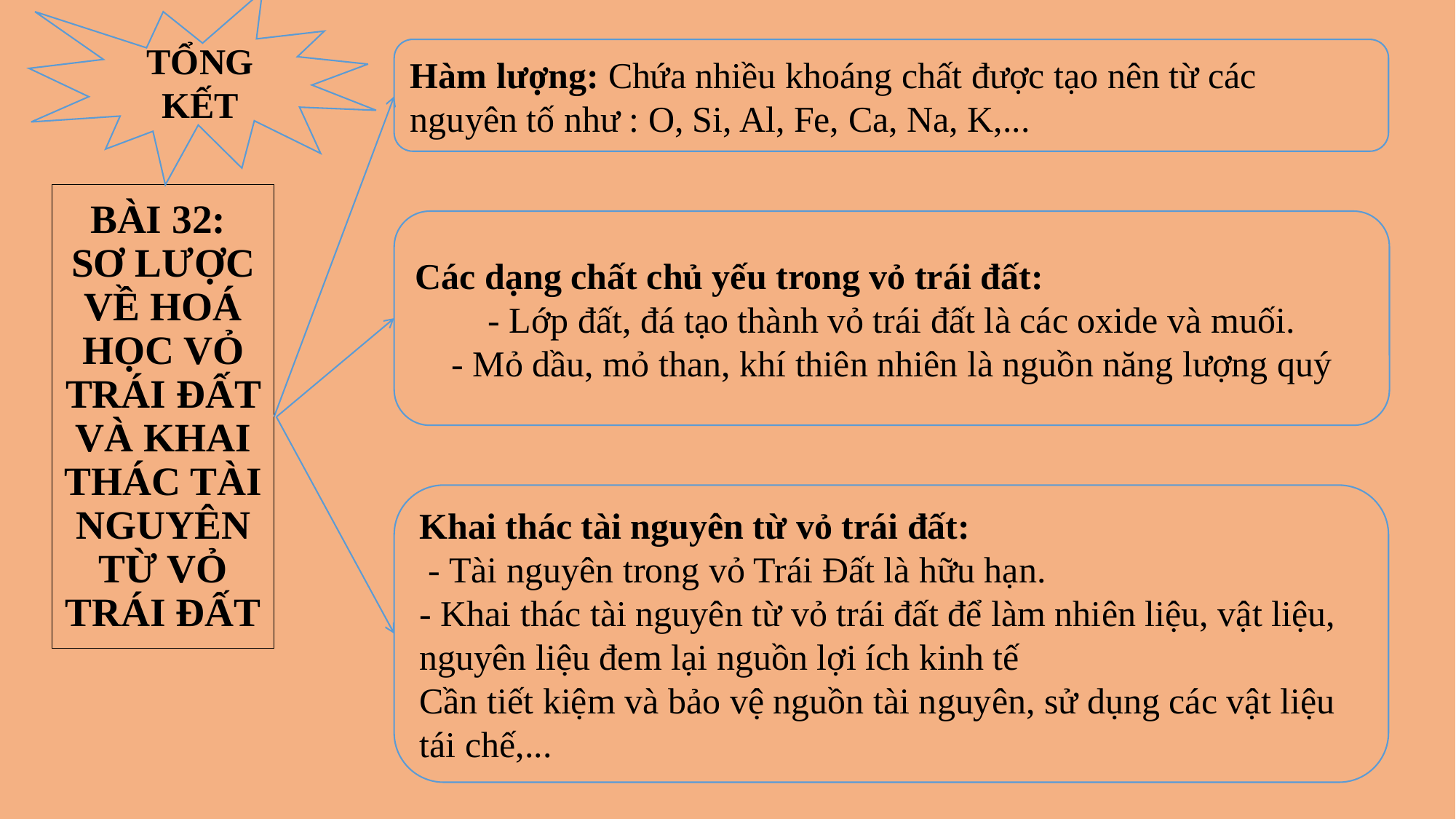

TỔNG KẾT
Hàm lượng: Chứa nhiều khoáng chất được tạo nên từ các nguyên tố như : O, Si, Al, Fe, Ca, Na, K,...
# BÀI 32: SƠ LƯỢC VỀ HOÁ HỌC VỎ TRÁI ĐẤT VÀ KHAI THÁC TÀI NGUYÊN TỪ VỎ TRÁI ĐẤT
Các dạng chất chủ yếu trong vỏ trái đất:
- Lớp đất, đá tạo thành vỏ trái đất là các oxide và muối.
- Mỏ dầu, mỏ than, khí thiên nhiên là nguồn năng lượng quý
Khai thác tài nguyên từ vỏ trái đất:
 - Tài nguyên trong vỏ Trái Đất là hữu hạn.
- Khai thác tài nguyên từ vỏ trái đất để làm nhiên liệu, vật liệu, nguyên liệu đem lại nguồn lợi ích kinh tế
Cần tiết kiệm và bảo vệ nguồn tài nguyên, sử dụng các vật liệu tái chế,...